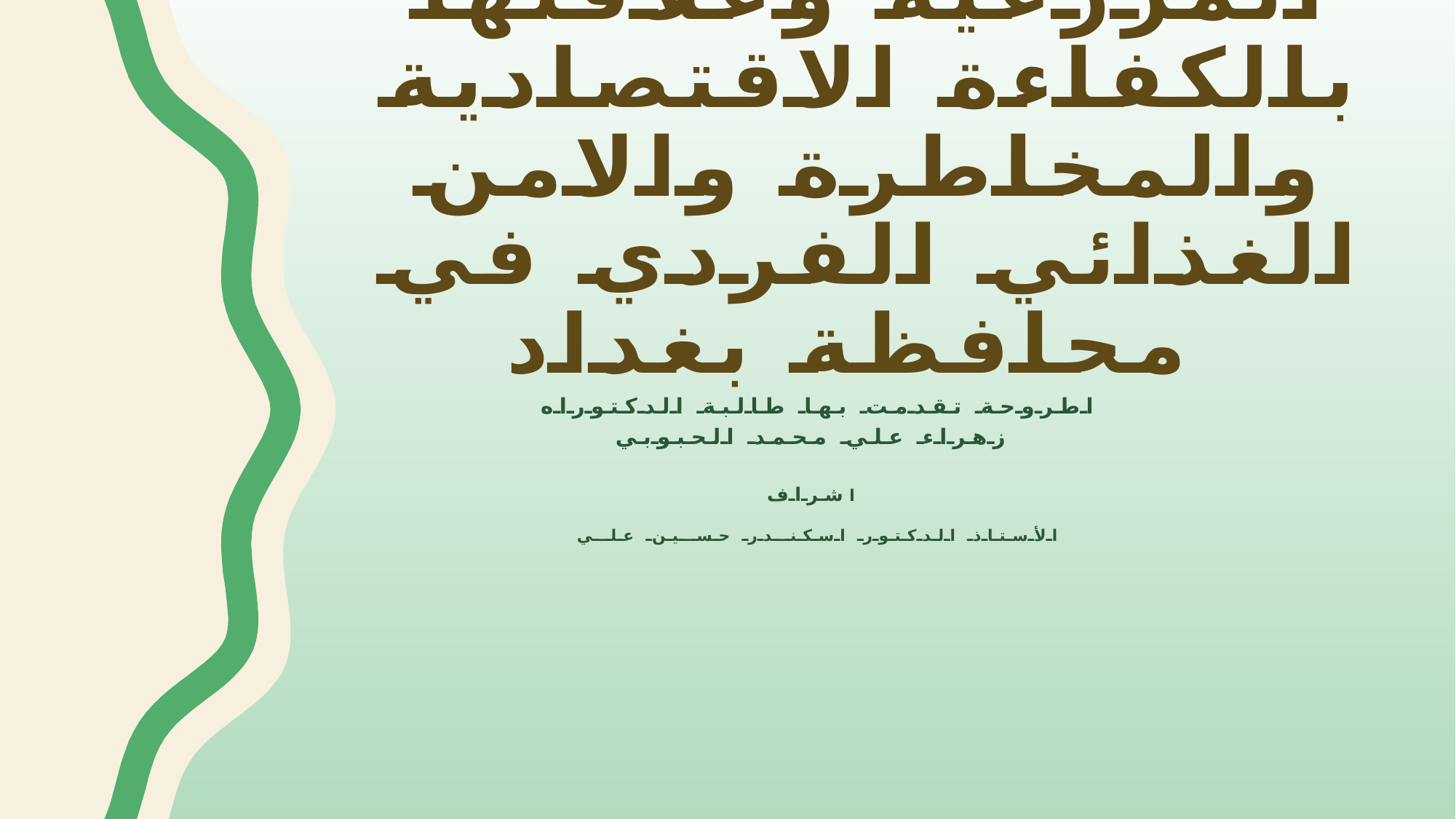

# دراسة اقتصادية تحليلية للحيازة المزرعية وعلاقتها بالكفاءة الاقتصادية والمخاطرة والامن الغذائي الفردي في محافظة بغداد

اطروحة تقدمت بها طالبة الدكتوراه
 زهراء علي محمد الحبوبي

اشراف
الأستاذ الدكتور اسكنـدر حسـين علـي